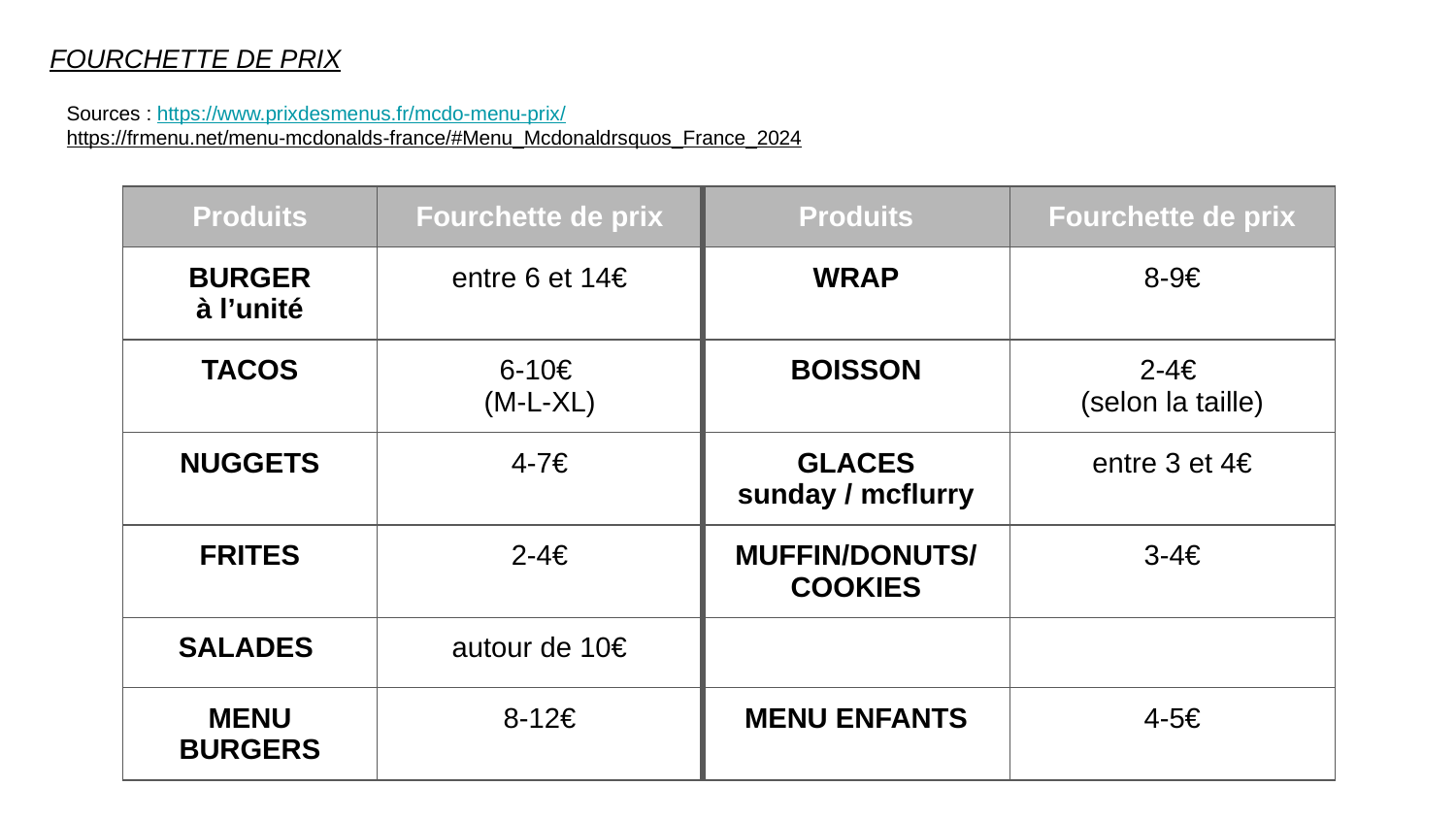

FOURCHETTE DE PRIX
Sources : https://www.prixdesmenus.fr/mcdo-menu-prix/
https://frmenu.net/menu-mcdonalds-france/#Menu_Mcdonaldrsquos_France_2024
| Produits | Fourchette de prix | Produits | Fourchette de prix |
| --- | --- | --- | --- |
| BURGER à l’unité | entre 6 et 14€ | WRAP | 8-9€ |
| TACOS | 6-10€ (M-L-XL) | BOISSON | 2-4€ (selon la taille) |
| NUGGETS | 4-7€ | GLACES sunday / mcflurry | entre 3 et 4€ |
| FRITES | 2-4€ | MUFFIN/DONUTS/COOKIES | 3-4€ |
| SALADES | autour de 10€ |  |  |
| MENU BURGERS | 8-12€ | MENU ENFANTS | 4-5€ |